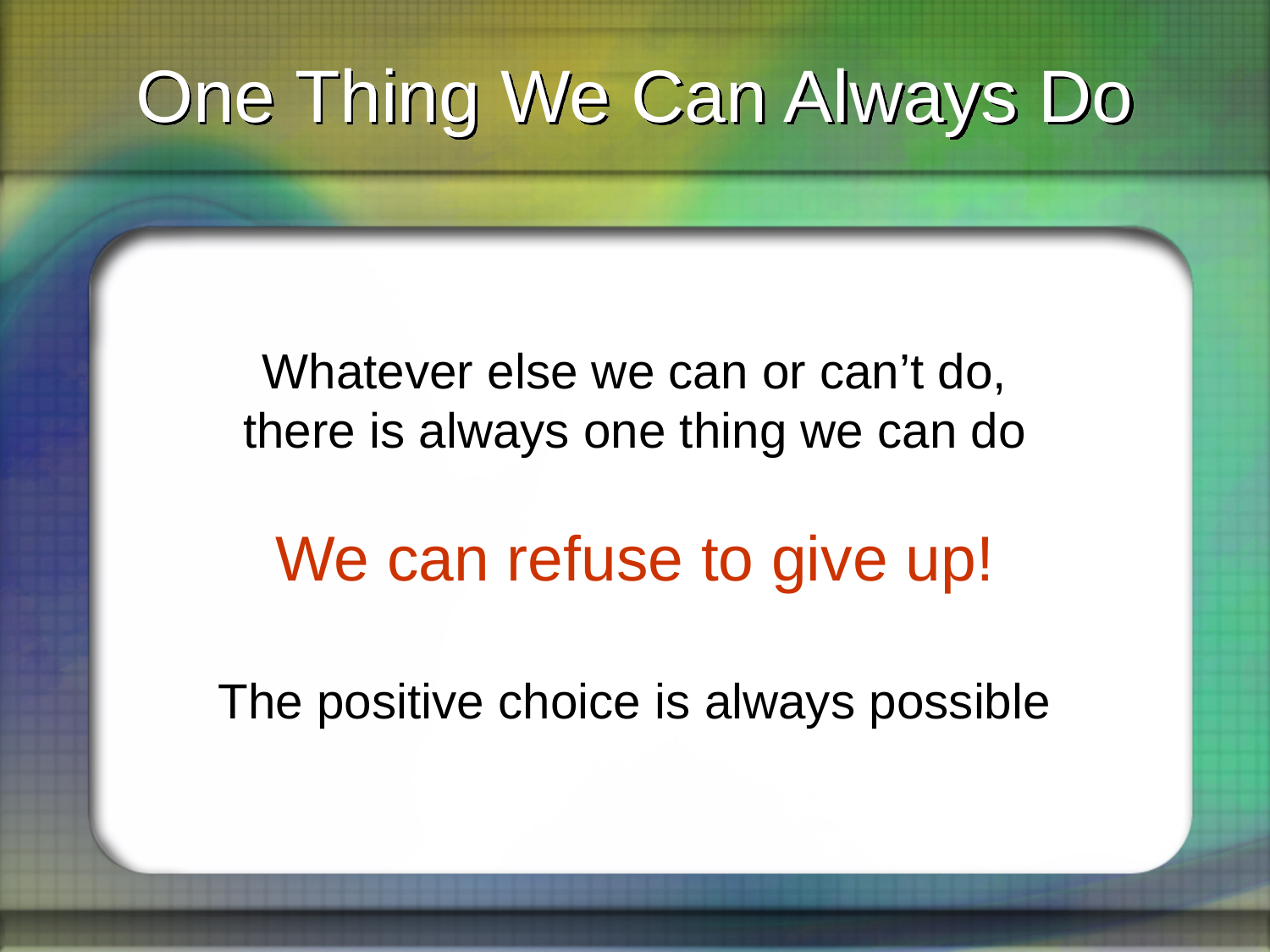

# One Thing We Can Always Do
Whatever else we can or can’t do,
there is always one thing we can do
We can refuse to give up!

The positive choice is always possible